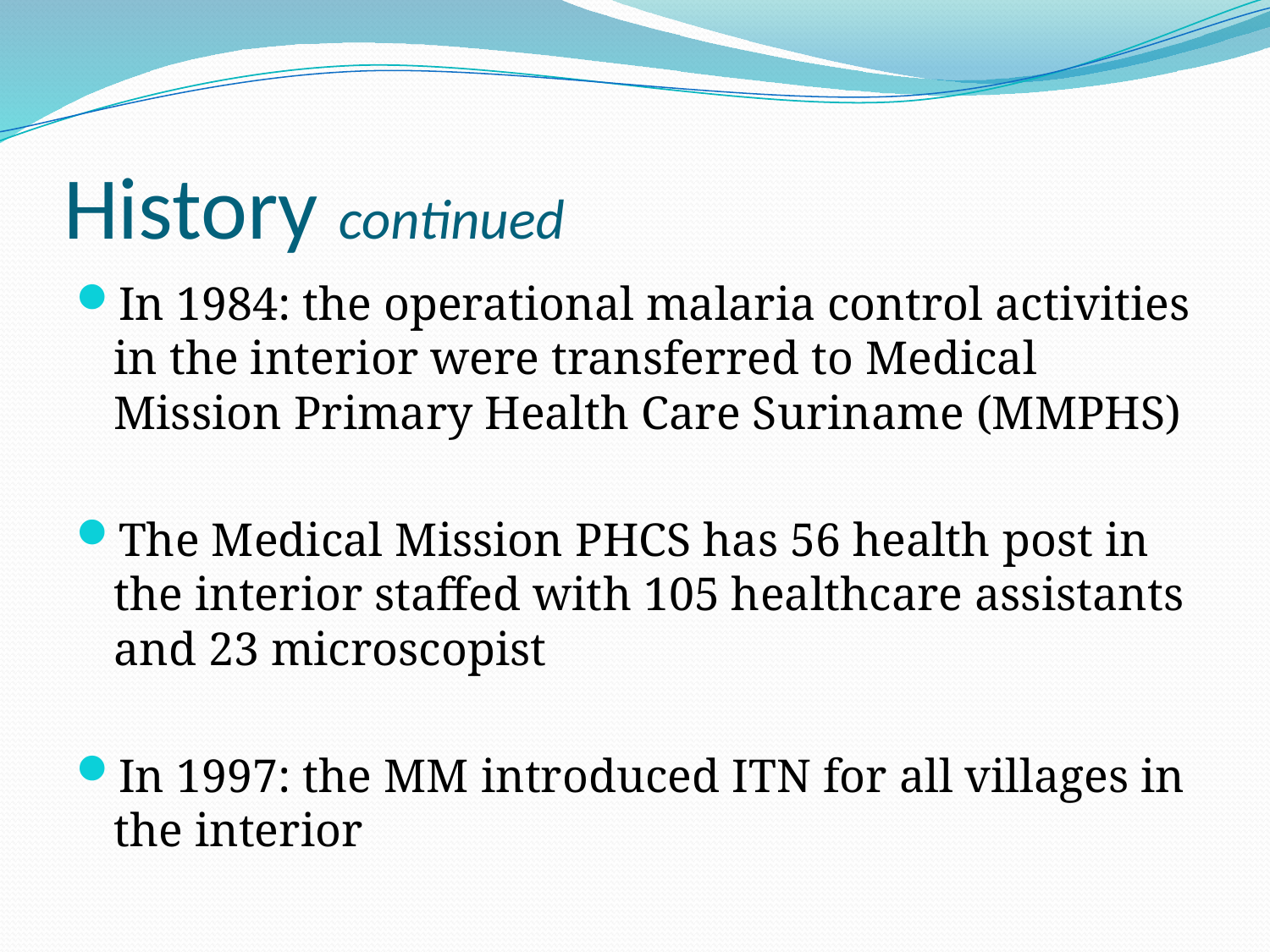

# History continued
In 1984: the operational malaria control activities in the interior were transferred to Medical Mission Primary Health Care Suriname (MMPHS)

The Medical Mission PHCS has 56 health post in the interior staffed with 105 healthcare assistants and 23 microscopist

In 1997: the MM introduced ITN for all villages in the interior